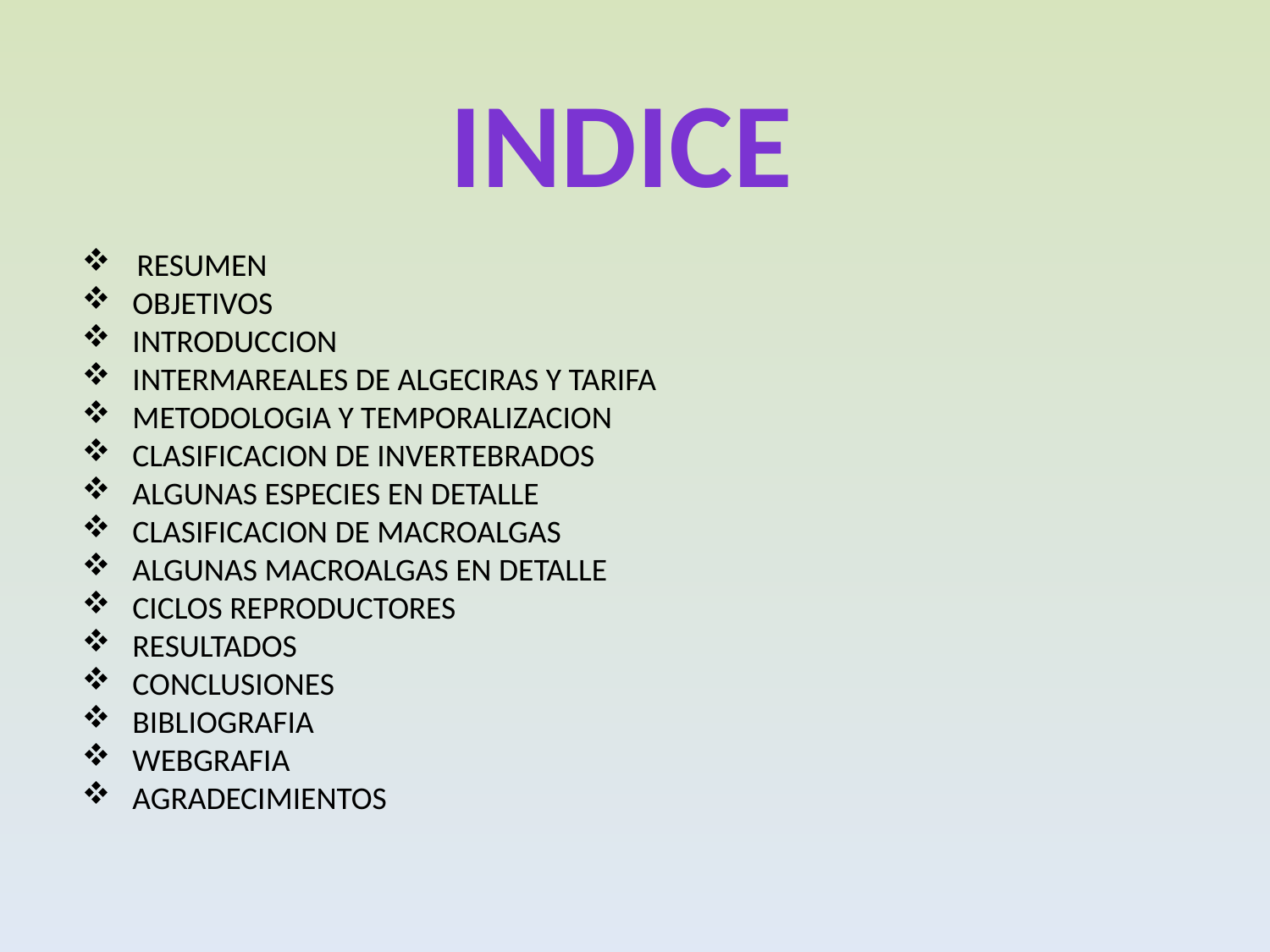

# INDICE
 RESUMEN
   OBJETIVOS
   INTRODUCCION
   INTERMAREALES DE ALGECIRAS Y TARIFA
   METODOLOGIA Y TEMPORALIZACION
   CLASIFICACION DE INVERTEBRADOS
   ALGUNAS ESPECIES EN DETALLE
   CLASIFICACION DE MACROALGAS
   ALGUNAS MACROALGAS EN DETALLE
   CICLOS REPRODUCTORES
   RESULTADOS
   CONCLUSIONES
   BIBLIOGRAFIA
   WEBGRAFIA
   AGRADECIMIENTOS